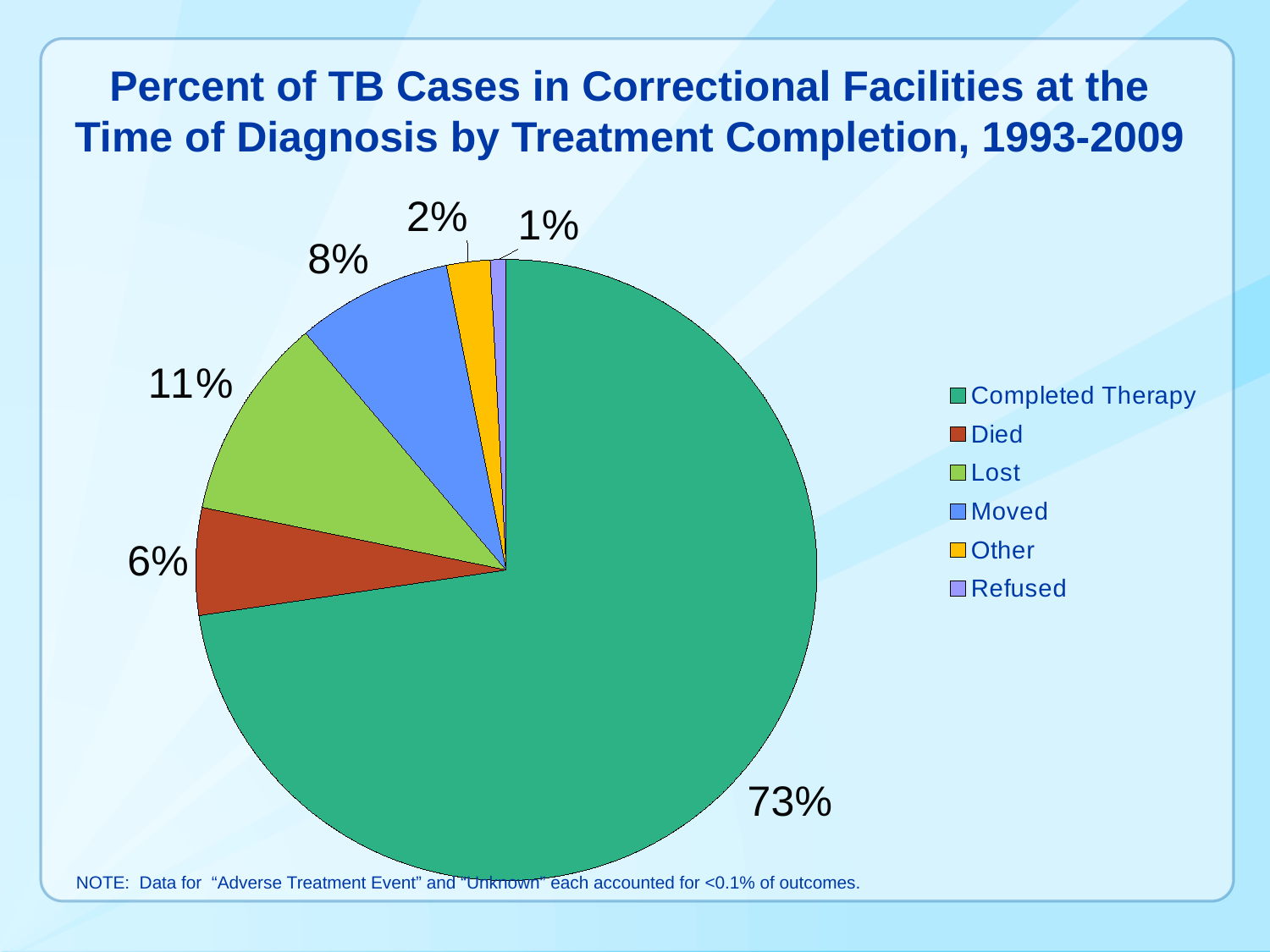

Percent of TB Cases in Correctional Facilities at the Time of Diagnosis by Treatment Completion, 1993-2009

### Chart

| Category |  |
|---|---|
| Completed Therapy | 7545.0 |
| Died | 580.0 |
| Lost | 1100.0 |
| Moved | 839.0 |
| Other | 235.0 |
| Refused | 86.0 |
NOTE:  Data for  “Adverse Treatment Event” and “Unknown” each accounted for <0.1% of outcomes.